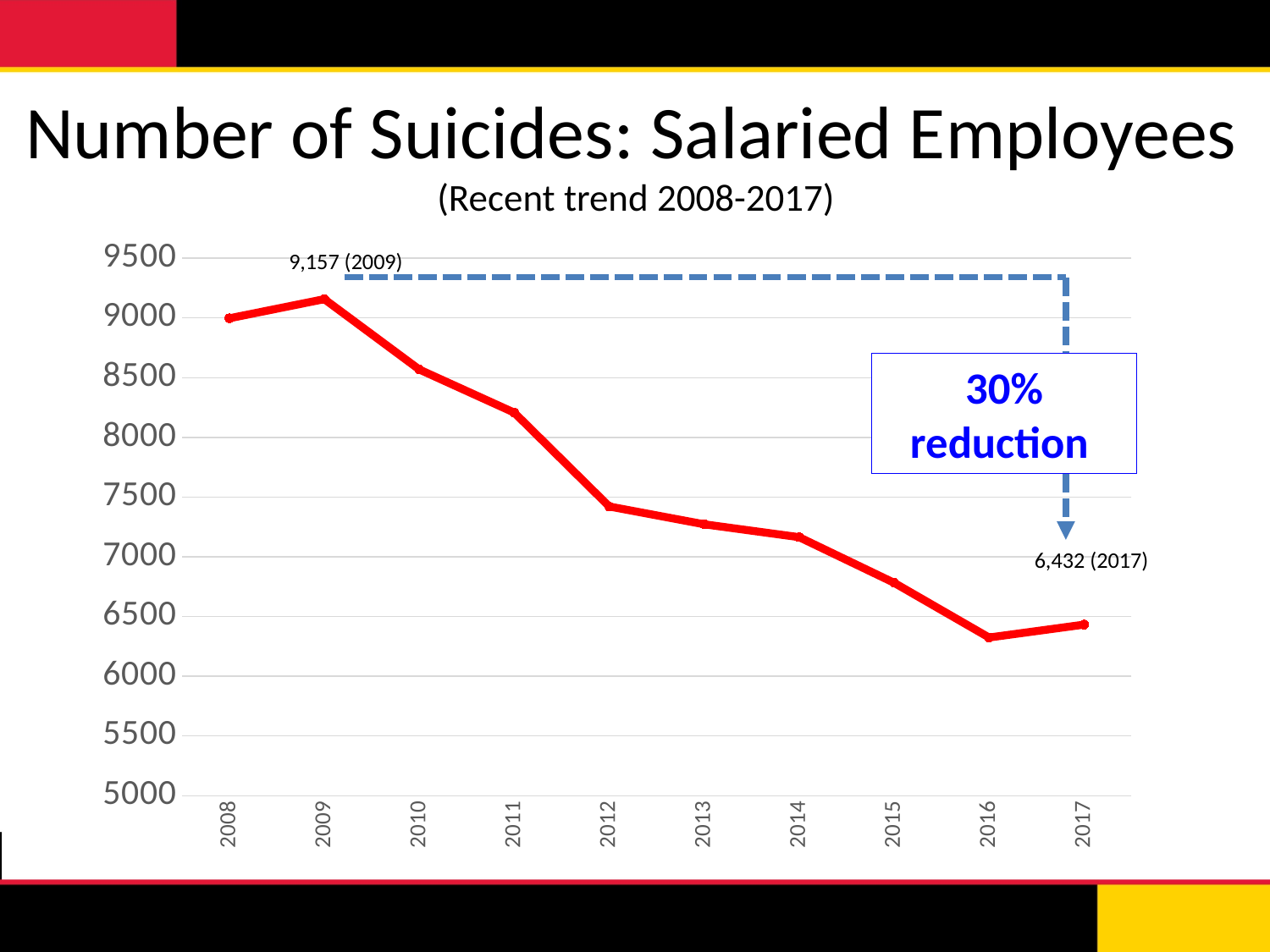

# Number of Suicides: Salaried Employees (Recent trend 2008-2017)

### Chart

| Category |  |
|---|---|
| 2008 | 8997.0 |
| 2009 | 9157.0 |
| 2010 | 8568.0 |
| 2011 | 8207.0 |
| 2012 | 7421.0 |
| 2013 | 7272.0 |
| 2014 | 7164.0 |
| 2015 | 6782.0 |
| 2016 | 6324.0 |
| 2017 | 6432.0 |
9,157 (2009)
30% reduction
6,432 (2017)